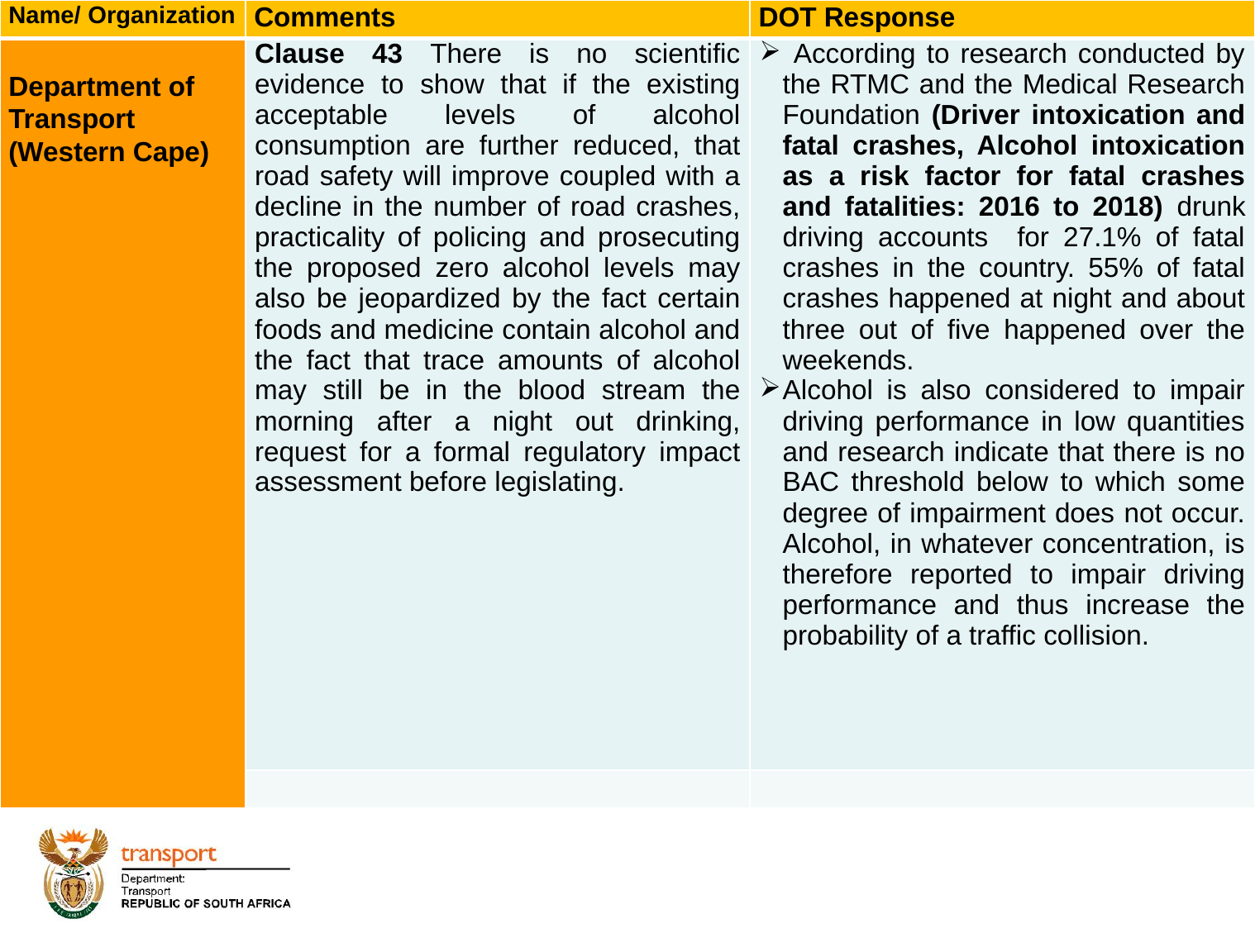

| Name/ Organization | Comments | DOT Response |
| --- | --- | --- |
| Department of Transport (Western Cape) | Clause 43 There is no scientific evidence to show that if the existing acceptable levels of alcohol consumption are further reduced, that road safety will improve coupled with a decline in the number of road crashes, practicality of policing and prosecuting the proposed zero alcohol levels may also be jeopardized by the fact certain foods and medicine contain alcohol and the fact that trace amounts of alcohol may still be in the blood stream the morning after a night out drinking, request for a formal regulatory impact assessment before legislating. | According to research conducted by the RTMC and the Medical Research Foundation (Driver intoxication and fatal crashes, Alcohol intoxication as a risk factor for fatal crashes and fatalities: 2016 to 2018) drunk driving accounts for 27.1% of fatal crashes in the country. 55% of fatal crashes happened at night and about three out of five happened over the weekends. Alcohol is also considered to impair driving performance in low quantities and research indicate that there is no BAC threshold below to which some degree of impairment does not occur. Alcohol, in whatever concentration, is therefore reported to impair driving performance and thus increase the probability of a traffic collision. |
|  |  |  |
# 1. Background
19